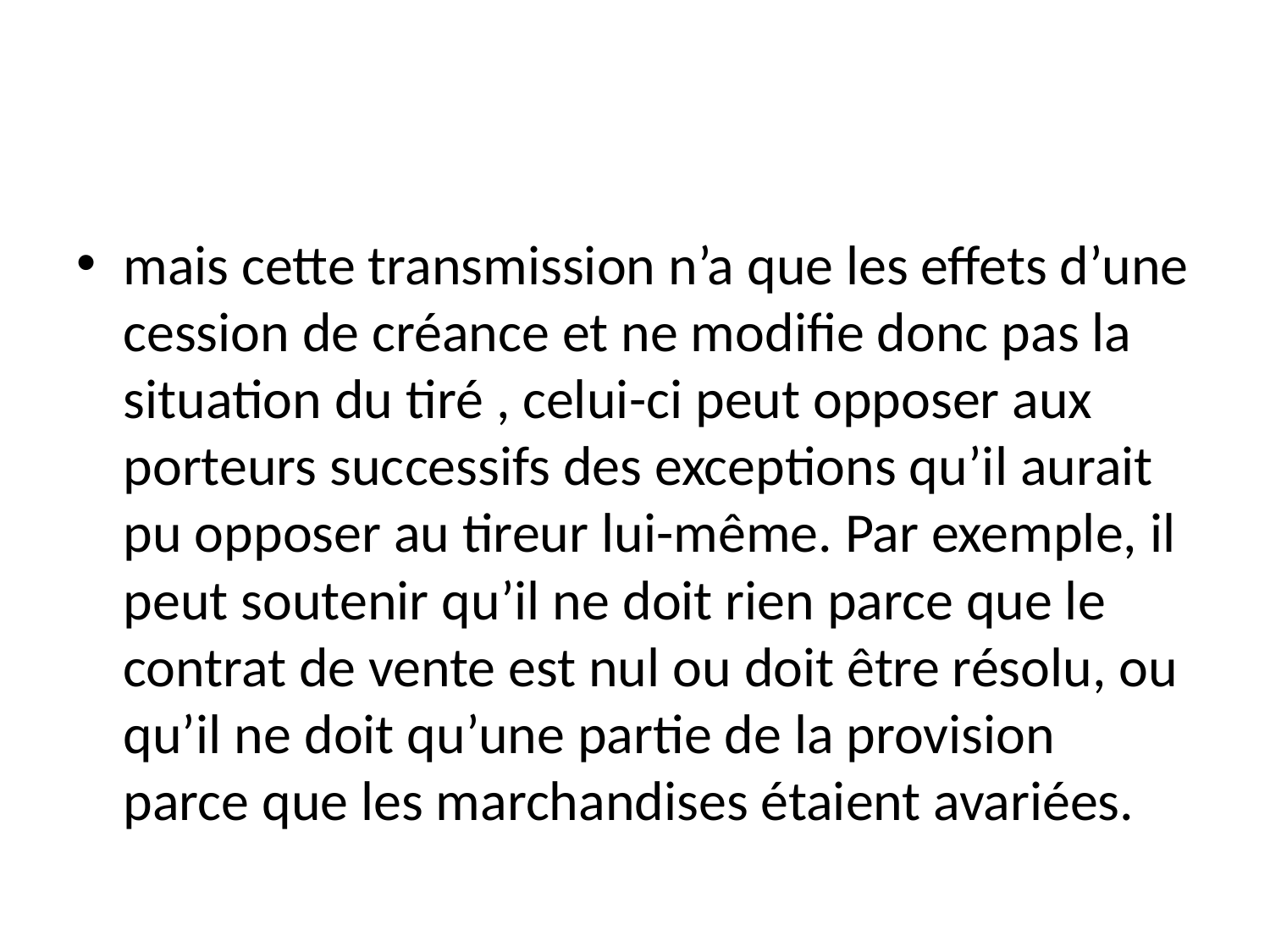

#
mais cette transmission n’a que les effets d’une cession de créance et ne modifie donc pas la situation du tiré , celui-ci peut opposer aux porteurs successifs des exceptions qu’il aurait pu opposer au tireur lui-même. Par exemple, il peut soutenir qu’il ne doit rien parce que le contrat de vente est nul ou doit être résolu, ou qu’il ne doit qu’une partie de la provision parce que les marchandises étaient avariées.